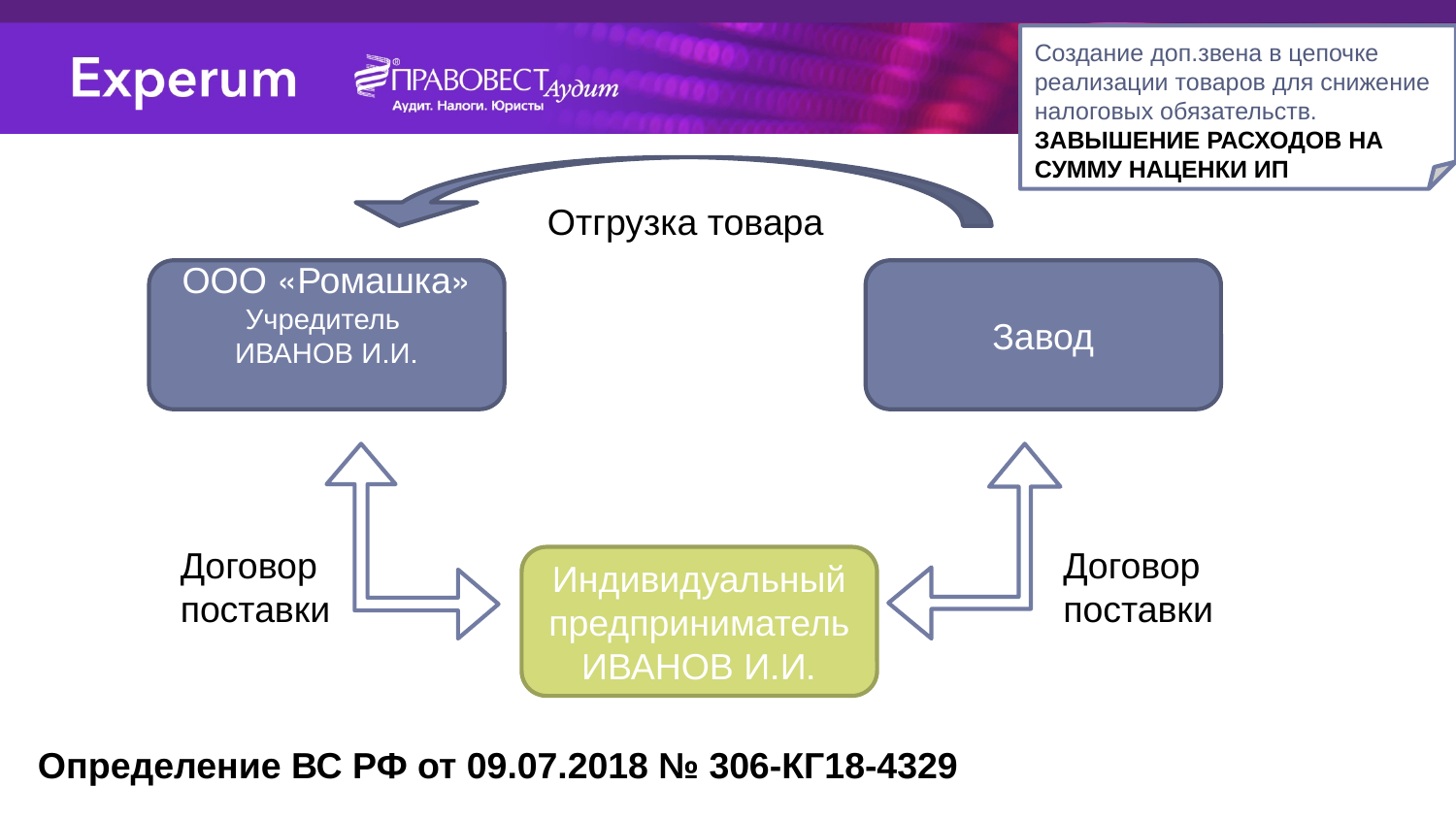

Создание доп.звена в цепочке реализации товаров для снижение налоговых обязательств.
ЗАВЫШЕНИЕ РАСХОДОВ НА СУММУ НАЦЕНКИ ИП

Отгрузка товара
ООО «Ромашка»
Учредитель
ИВАНОВ И.И.

Завод

Договор поставки
Договор поставки
Индивидуальный предприниматель
ИВАНОВ И.И.
Определение ВС РФ от 09.07.2018 № 306-КГ18-4329